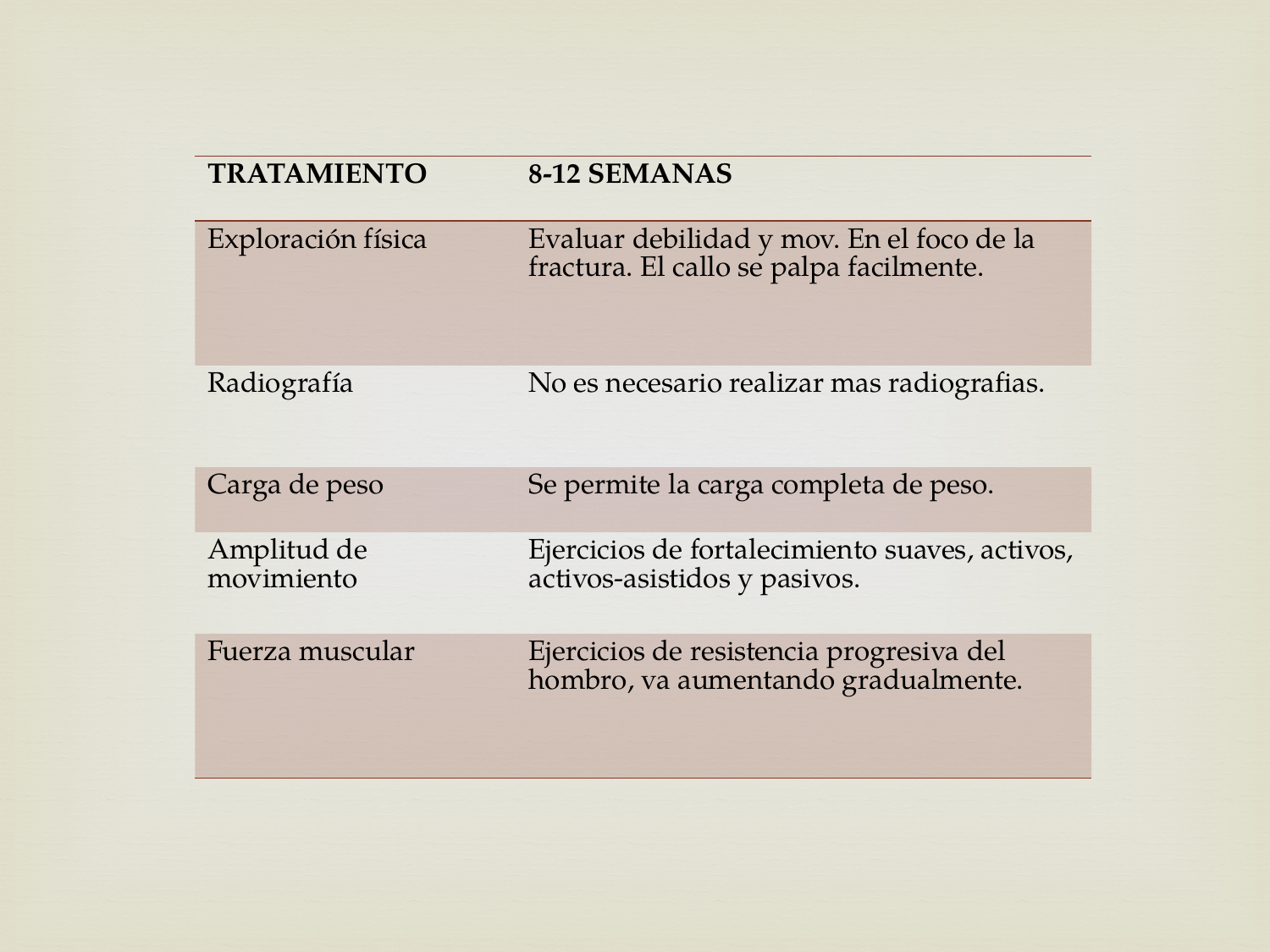

| TRATAMIENTO | 8-12 SEMANAS |
| --- | --- |
| Exploración física | Evaluar debilidad y mov. En el foco de la fractura. El callo se palpa facilmente. |
| Radiografía | No es necesario realizar mas radiografias. |
| Carga de peso | Se permite la carga completa de peso. |
| Amplitud de movimiento | Ejercicios de fortalecimiento suaves, activos, activos-asistidos y pasivos. |
| Fuerza muscular | Ejercicios de resistencia progresiva del hombro, va aumentando gradualmente. |